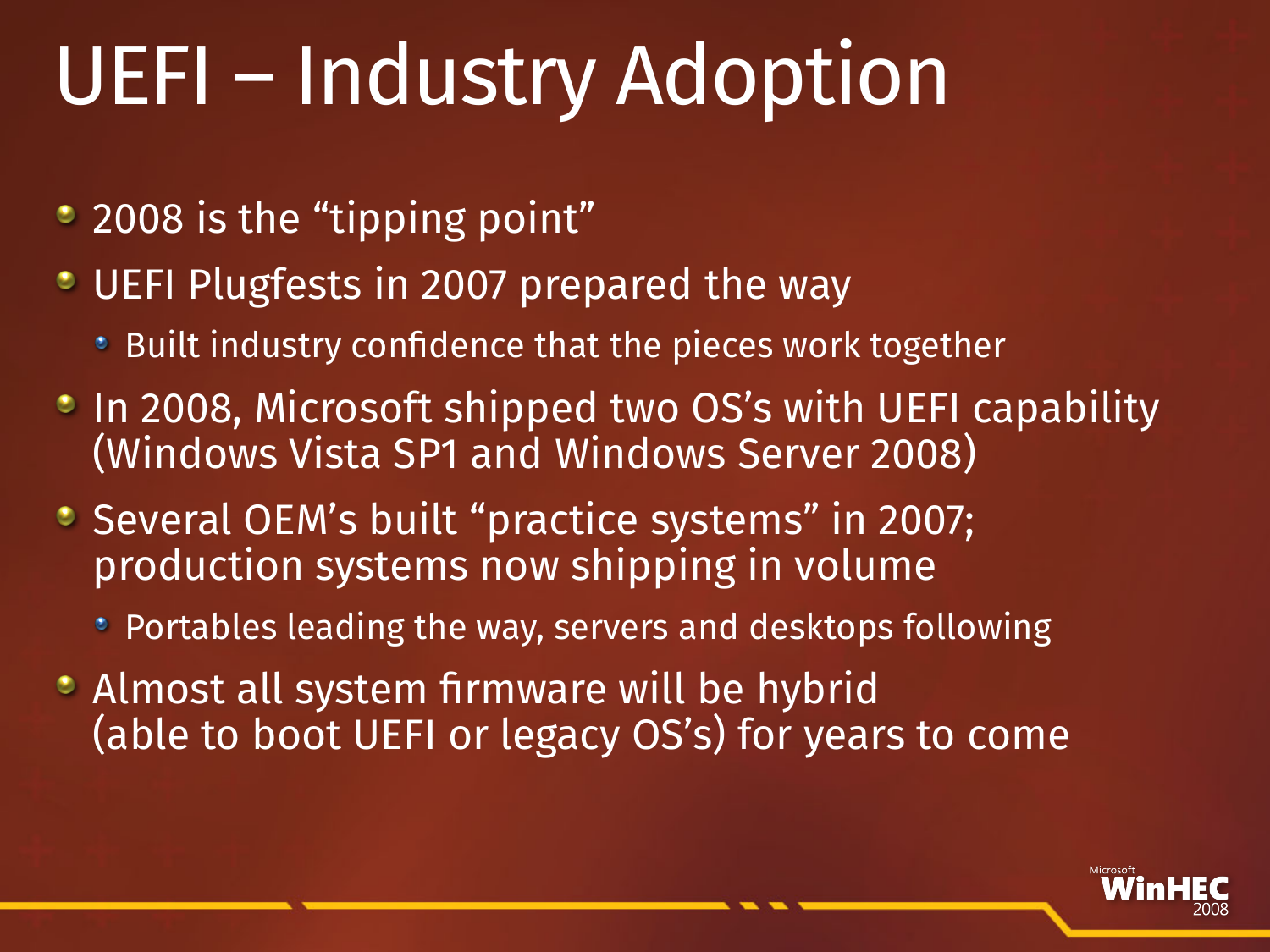

# UEFI – Industry Adoption
2008 is the “tipping point”
UEFI Plugfests in 2007 prepared the way
Built industry confidence that the pieces work together
In 2008, Microsoft shipped two OS’s with UEFI capability (Windows Vista SP1 and Windows Server 2008)
Several OEM’s built “practice systems” in 2007;
production systems now shipping in volume
Portables leading the way, servers and desktops following
Almost all system firmware will be hybrid
(able to boot UEFI or legacy OS’s) for years to come